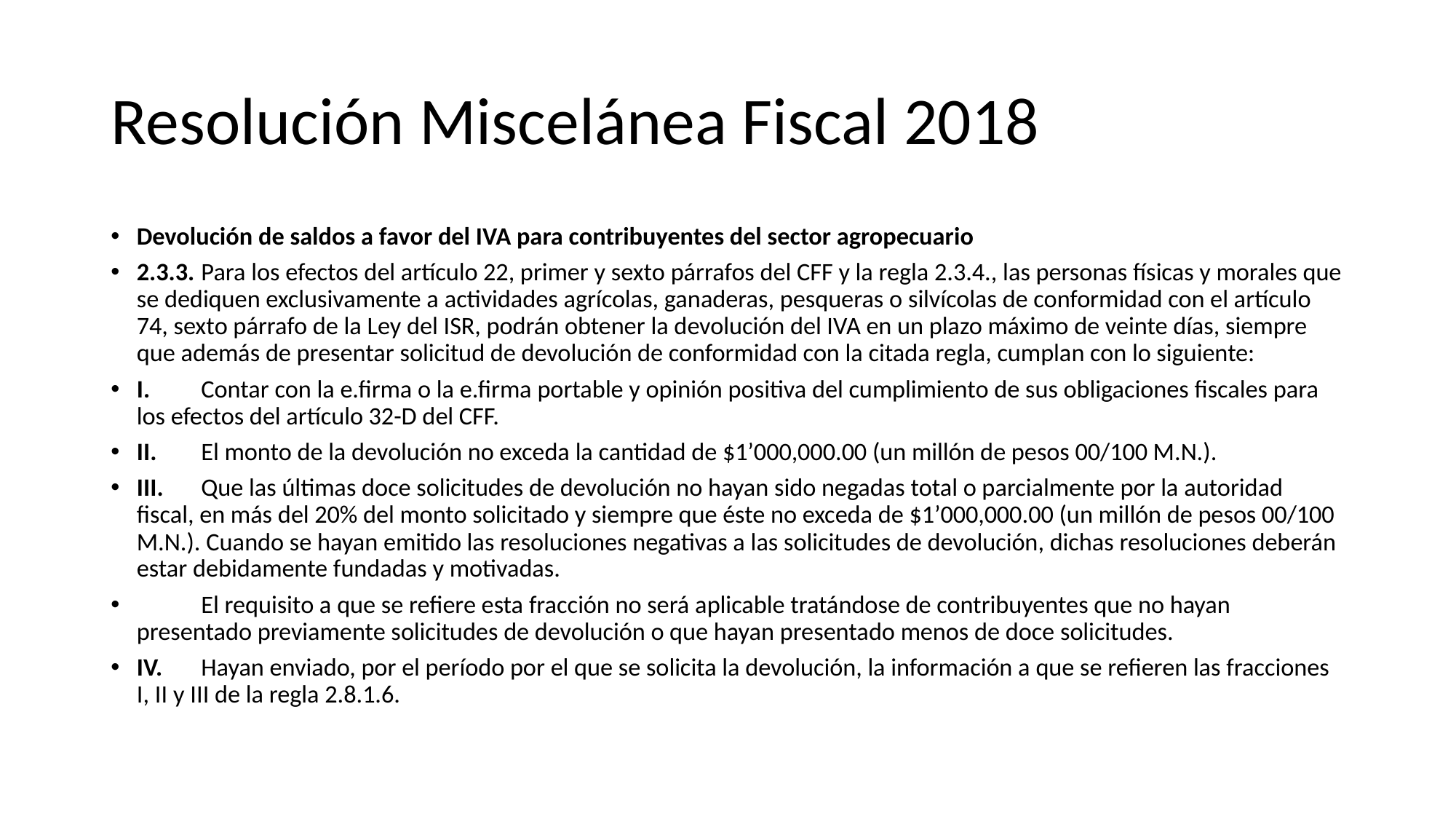

# Resolución Miscelánea Fiscal 2018
Devolución de saldos a favor del IVA para contribuyentes del sector agropecuario
2.3.3.	Para los efectos del artículo 22, primer y sexto párrafos del CFF y la regla 2.3.4., las personas físicas y morales que se dediquen exclusivamente a actividades agrícolas, ganaderas, pesqueras o silvícolas de conformidad con el artículo 74, sexto párrafo de la Ley del ISR, podrán obtener la devolución del IVA en un plazo máximo de veinte días, siempre que además de presentar solicitud de devolución de conformidad con la citada regla, cumplan con lo siguiente:
I.	Contar con la e.firma o la e.firma portable y opinión positiva del cumplimiento de sus obligaciones fiscales para los efectos del artículo 32-D del CFF.
II.	El monto de la devolución no exceda la cantidad de $1’000,000.00 (un millón de pesos 00/100 M.N.).
III.	Que las últimas doce solicitudes de devolución no hayan sido negadas total o parcialmente por la autoridad fiscal, en más del 20% del monto solicitado y siempre que éste no exceda de $1’000,000.00 (un millón de pesos 00/100 M.N.). Cuando se hayan emitido las resoluciones negativas a las solicitudes de devolución, dichas resoluciones deberán estar debidamente fundadas y motivadas.
	El requisito a que se refiere esta fracción no será aplicable tratándose de contribuyentes que no hayan presentado previamente solicitudes de devolución o que hayan presentado menos de doce solicitudes.
IV.	Hayan enviado, por el período por el que se solicita la devolución, la información a que se refieren las fracciones I, II y III de la regla 2.8.1.6.